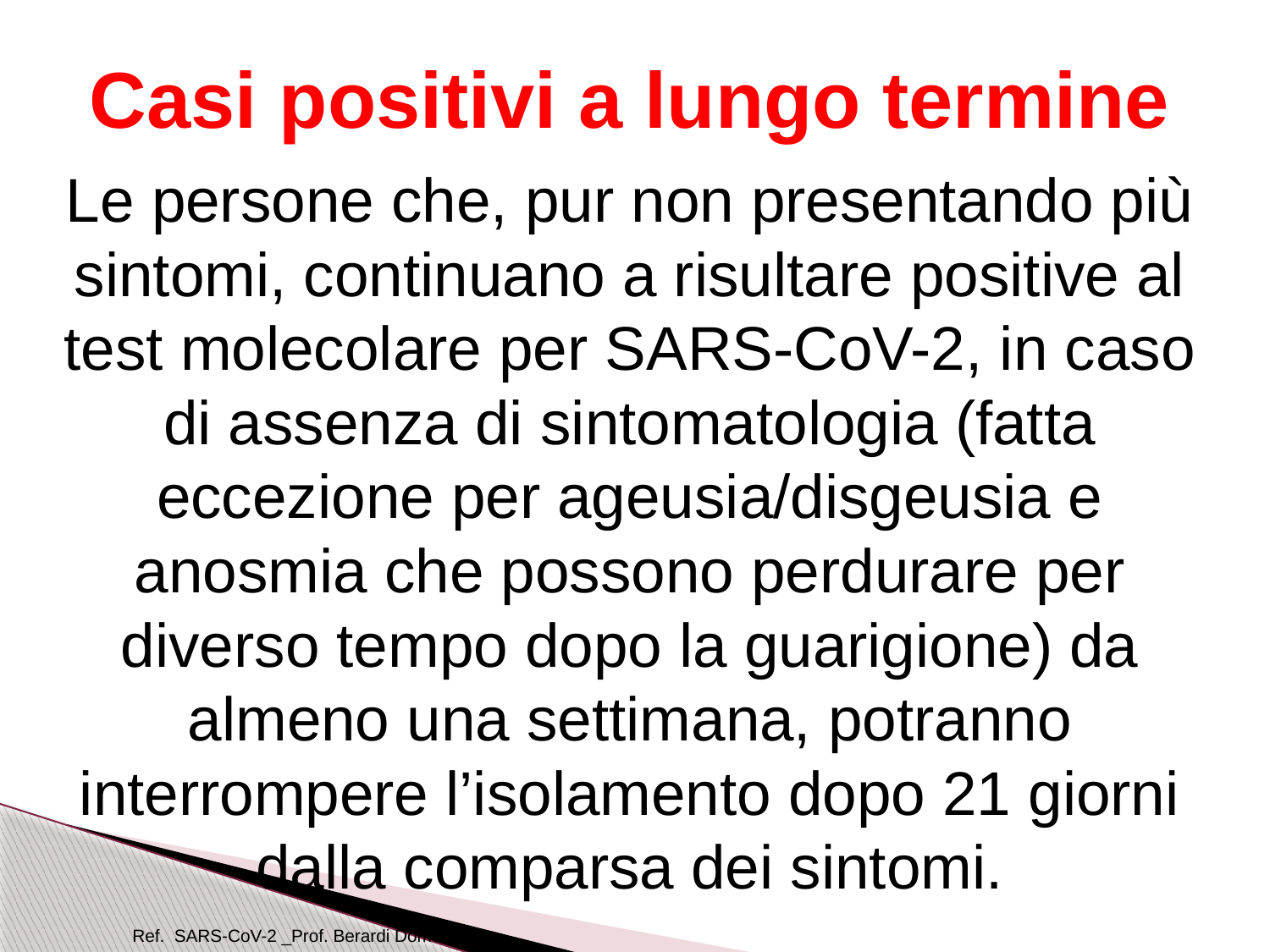

Casi positivi a lungo termine

Le persone che, pur non presentando più sintomi, continuano a risultare positive al test molecolare per SARS-CoV-2, in caso di assenza di sintomatologia (fatta eccezione per ageusia/disgeusia e anosmia che possono perdurare per diverso tempo dopo la guarigione) da almeno una settimana, potranno interrompere l’isolamento dopo 21 giorni dalla comparsa dei sintomi.

Ref.  SARS-CoV-2 _Prof. Berardi Domenico